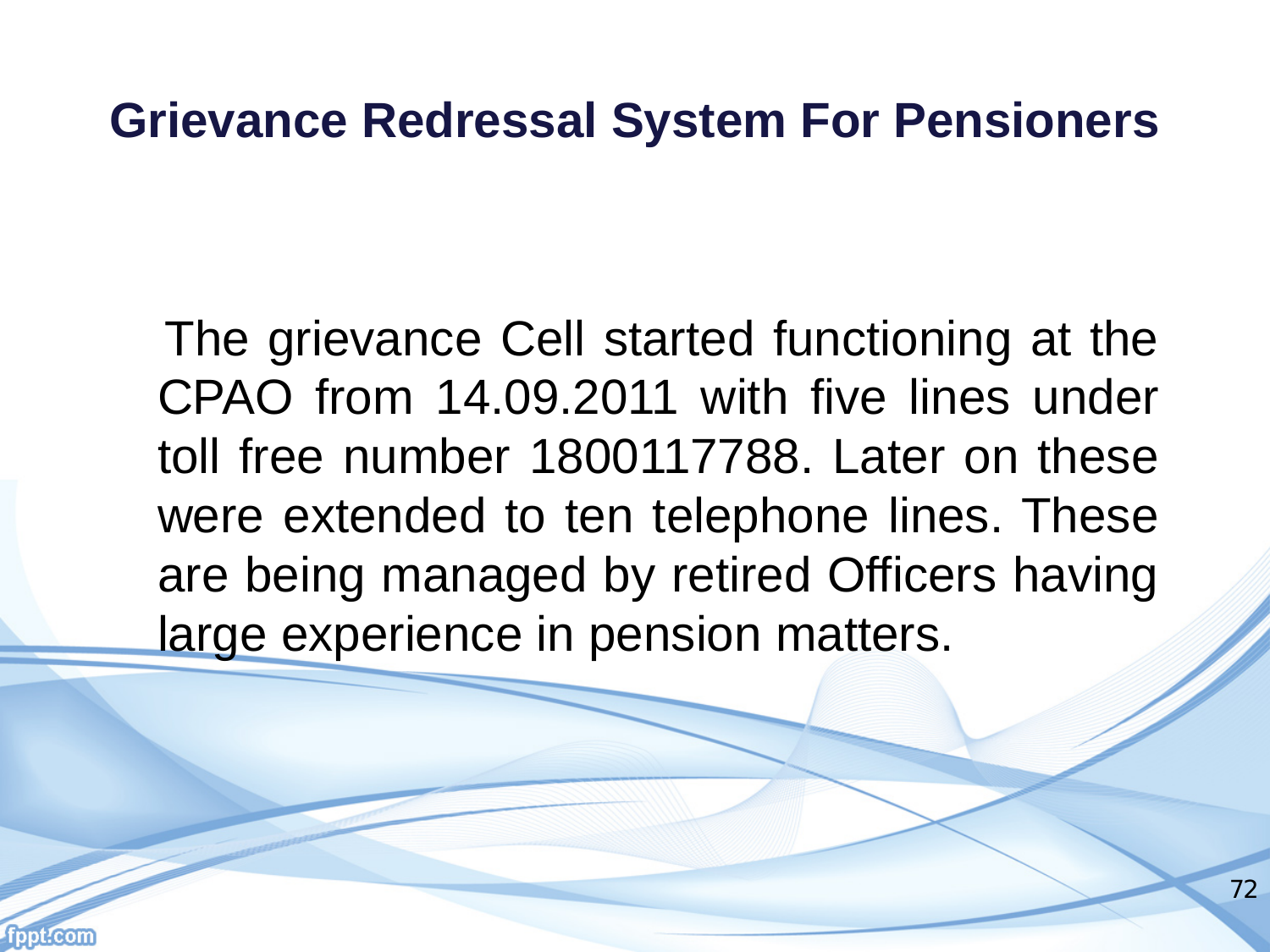

# Grievance Redressal System For Pensioners

   The grievance Cell started functioning at the CPAO from 14.09.2011 with five lines under toll free number 1800117788. Later on these were extended to ten telephone lines. These are being managed by retired Officers having large experience in pension matters.

72